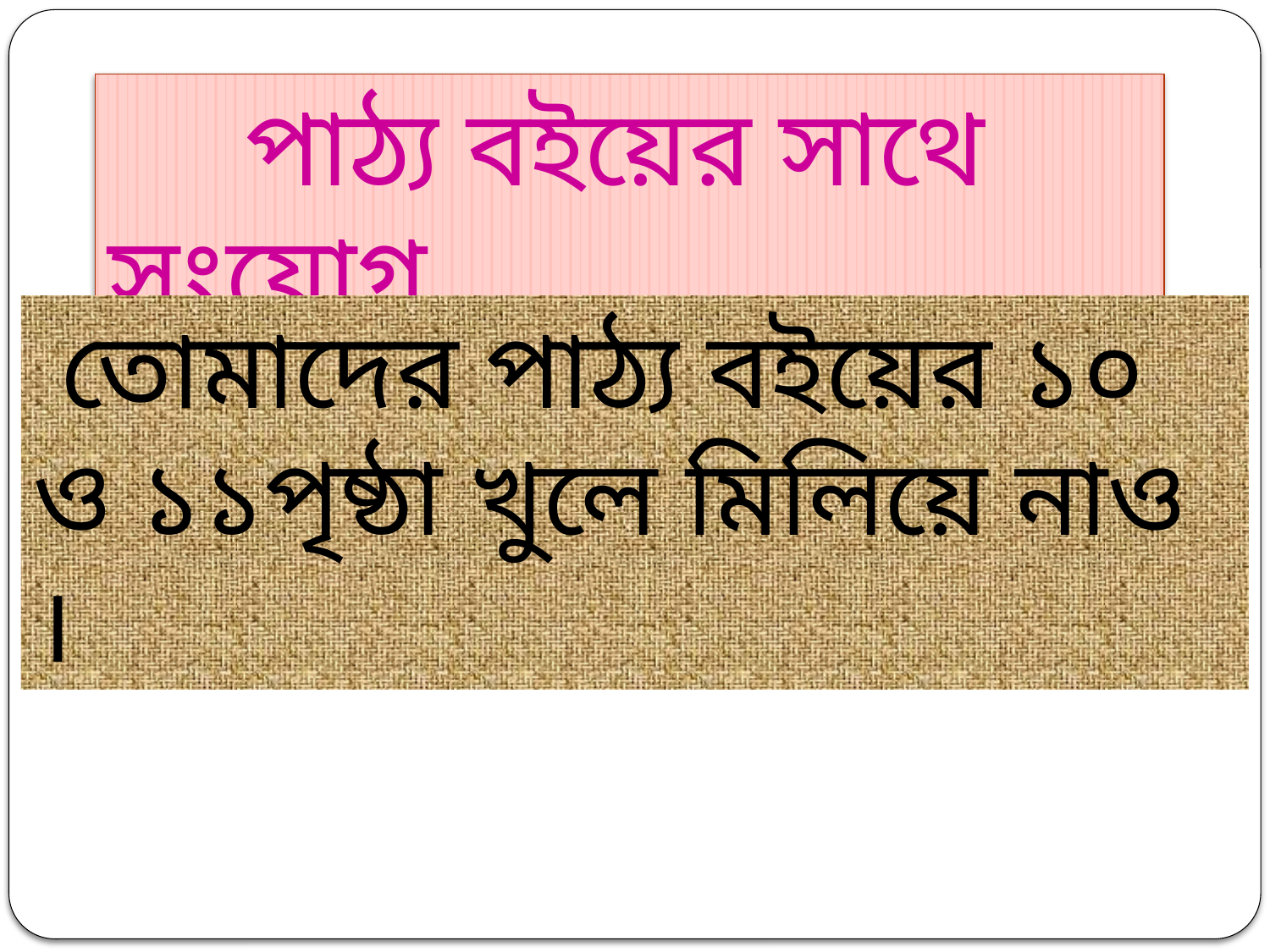

পাঠ্য বইয়ের সাথে সংযোগ
 তোমাদের পাঠ্য বইয়ের ১০ ও ১১পৃষ্ঠা খুলে মিলিয়ে নাও ।